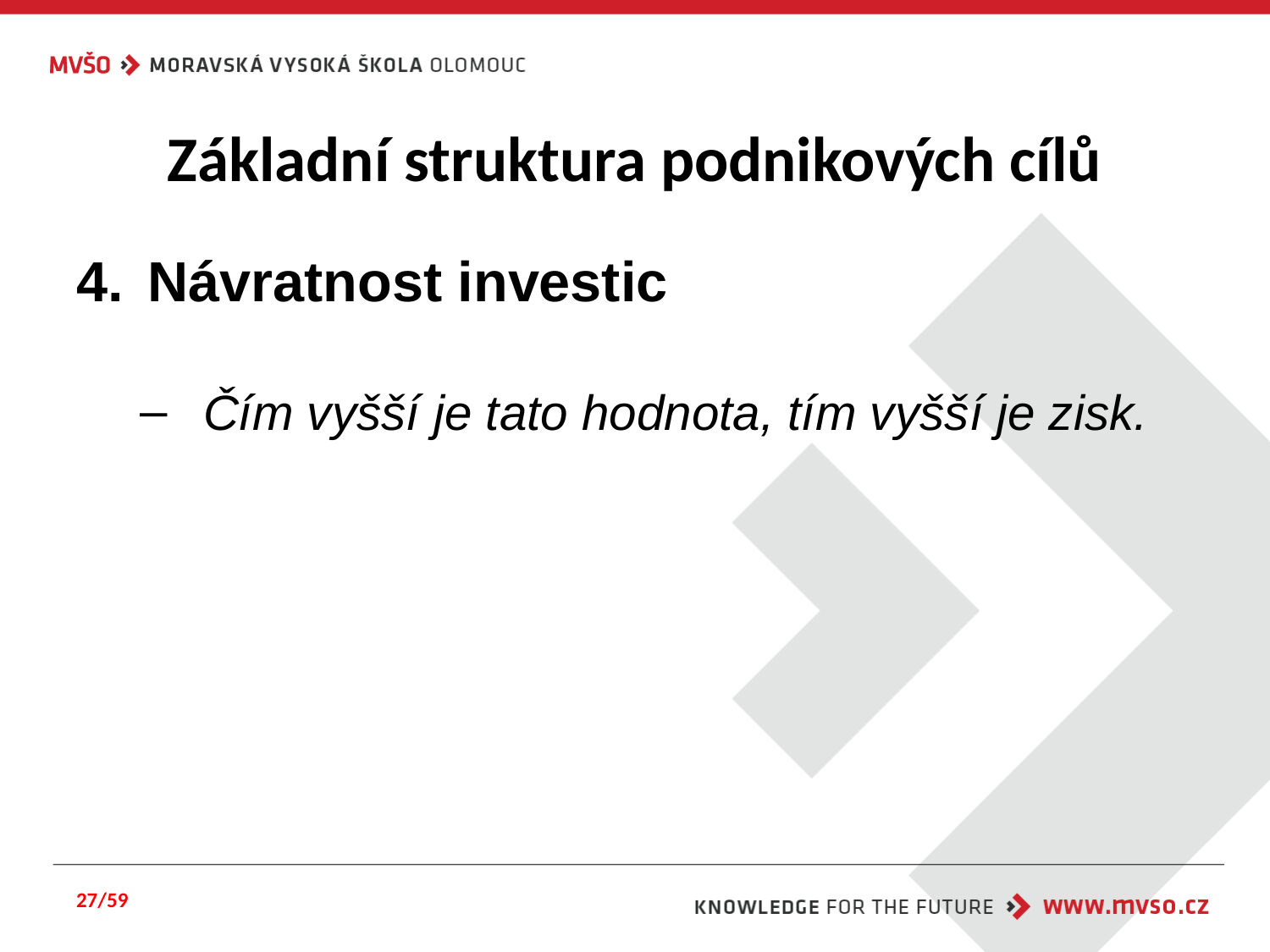

# Základní struktura podnikových cílů
Návratnost investic

Čím vyšší je tato hodnota, tím vyšší je zisk.
27/59